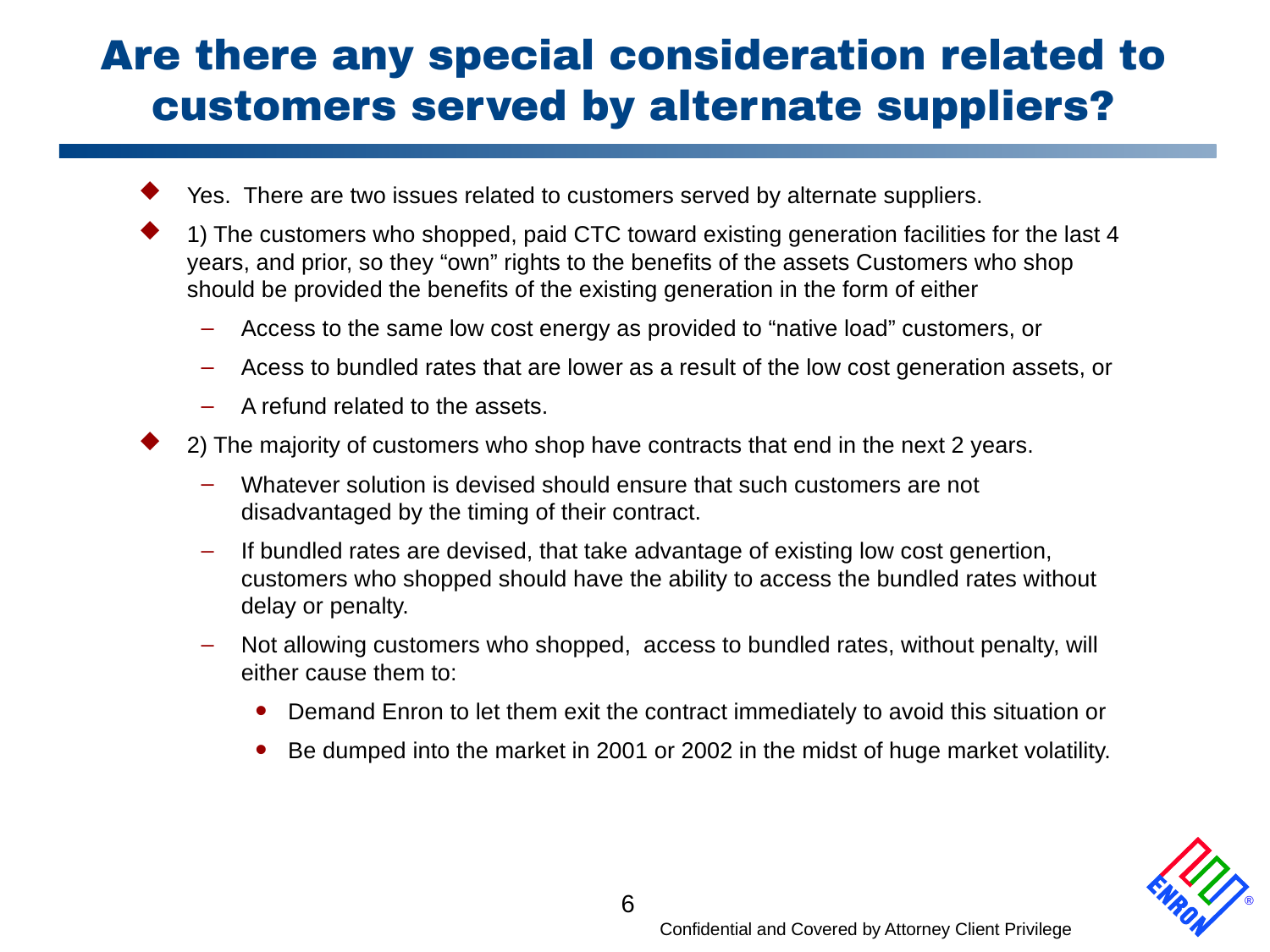

# Are there any special consideration related to customers served by alternate suppliers?
Yes.  There are two issues related to customers served by alternate suppliers.
1) The customers who shopped, paid CTC toward existing generation facilities for the last 4 years, and prior, so they “own” rights to the benefits of the assets Customers who shop should be provided the benefits of the existing generation in the form of either
Access to the same low cost energy as provided to “native load” customers, or
Acess to bundled rates that are lower as a result of the low cost generation assets, or
A refund related to the assets.
2) The majority of customers who shop have contracts that end in the next 2 years.
Whatever solution is devised should ensure that such customers are not disadvantaged by the timing of their contract.
If bundled rates are devised, that take advantage of existing low cost genertion,  customers who shopped should have the ability to access the bundled rates without delay or penalty.
Not allowing customers who shopped,  access to bundled rates, without penalty, will either cause them to:
Demand Enron to let them exit the contract immediately to avoid this situation or
Be dumped into the market in 2001 or 2002 in the midst of huge market volatility.

6